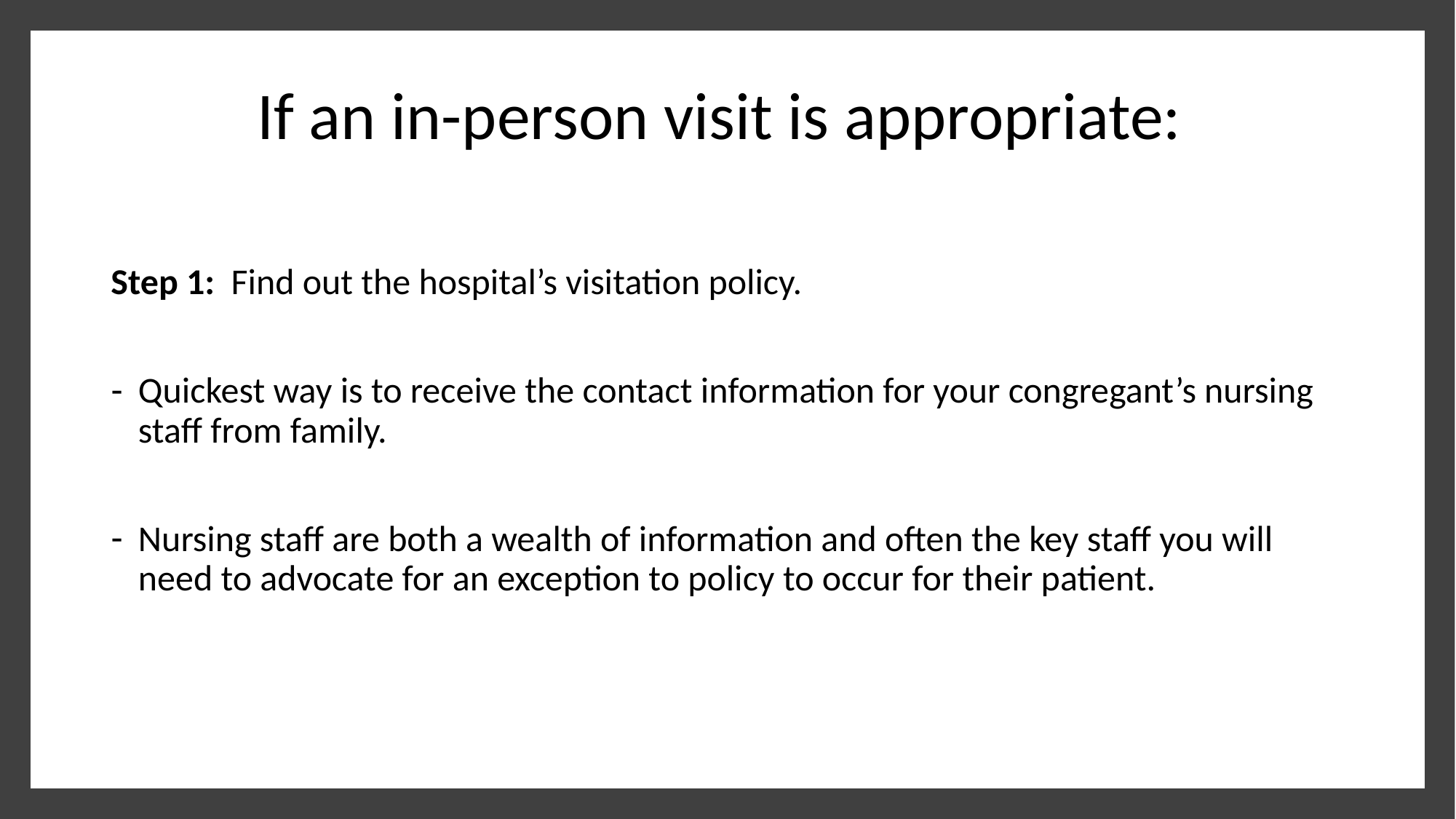

# If an in-person visit is appropriate:

Step 1:  Find out the hospital’s visitation policy.

Quickest way is to receive the contact information for your congregant’s nursing staff from family.

Nursing staff are both a wealth of information and often the key staff you will need to advocate for an exception to policy to occur for their patient.